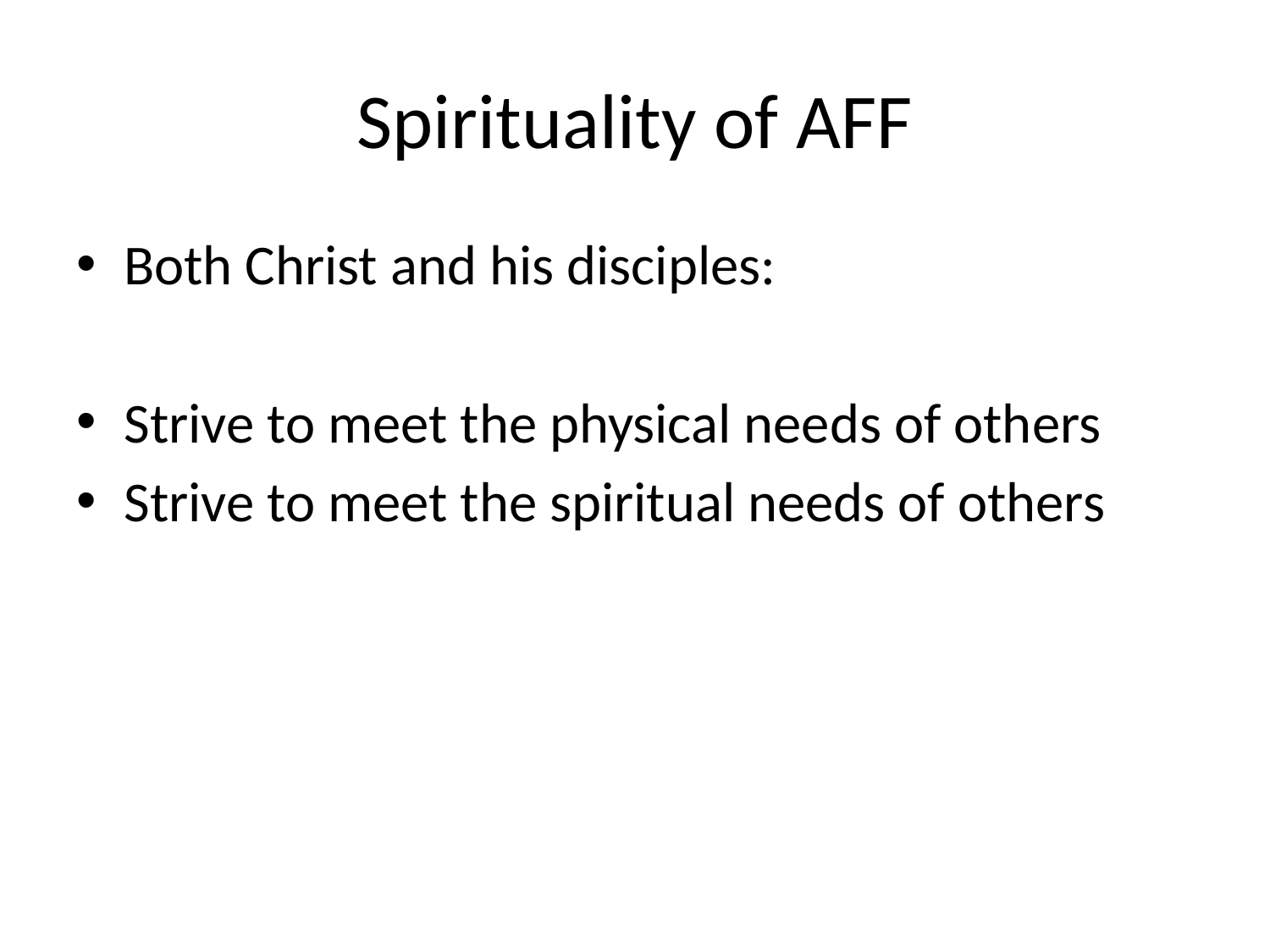

# Spirituality of AFF
Both Christ and his disciples:

Strive to meet the physical needs of others
Strive to meet the spiritual needs of others